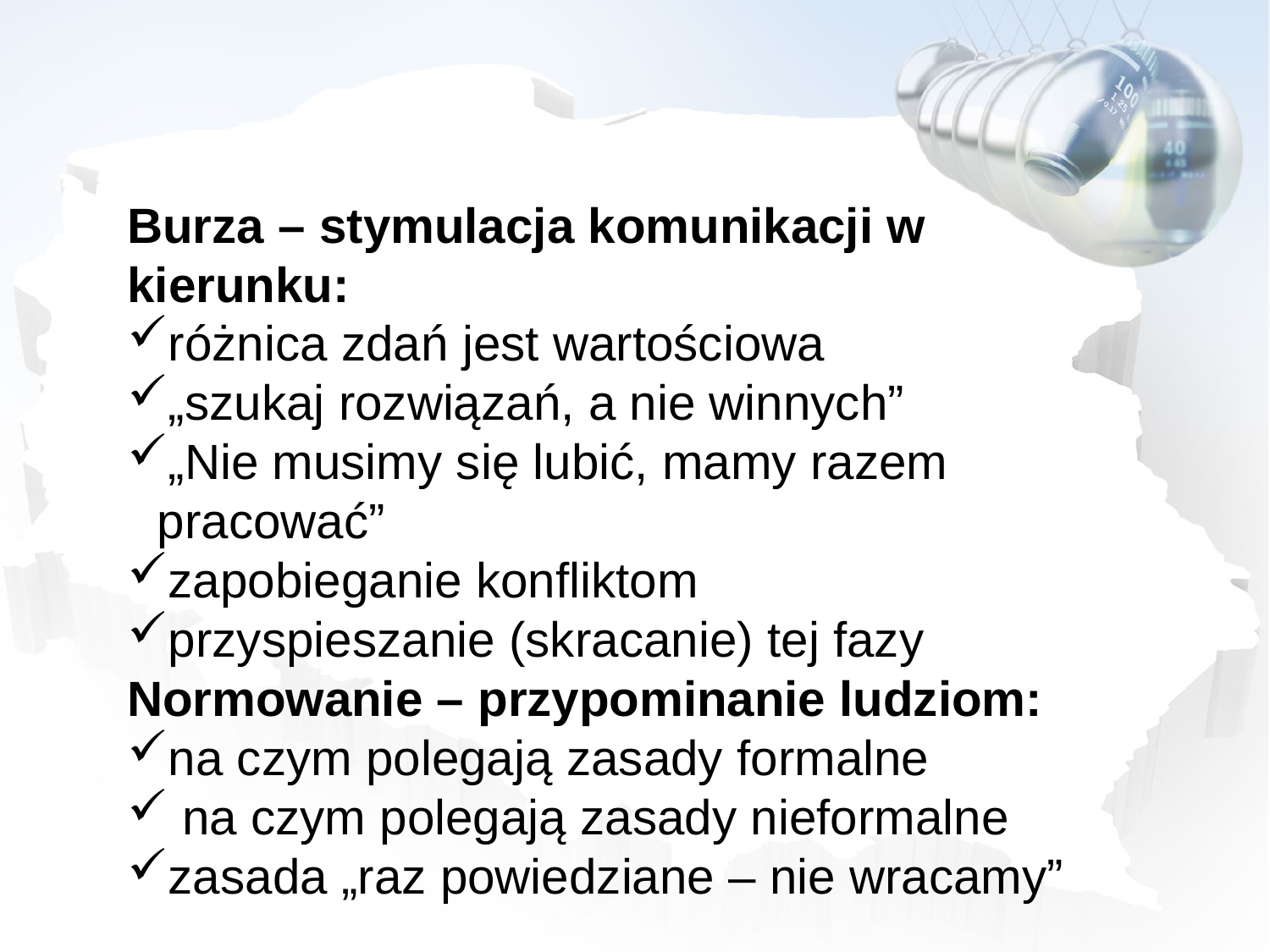

Burza – stymulacja komunikacji w kierunku:
różnica zdań jest wartościowa
„szukaj rozwiązań, a nie winnych”
„Nie musimy się lubić, mamy razem pracować”
zapobieganie konfliktom
przyspieszanie (skracanie) tej fazy
Normowanie – przypominanie ludziom:
na czym polegają zasady formalne
 na czym polegają zasady nieformalne
zasada „raz powiedziane – nie wracamy”